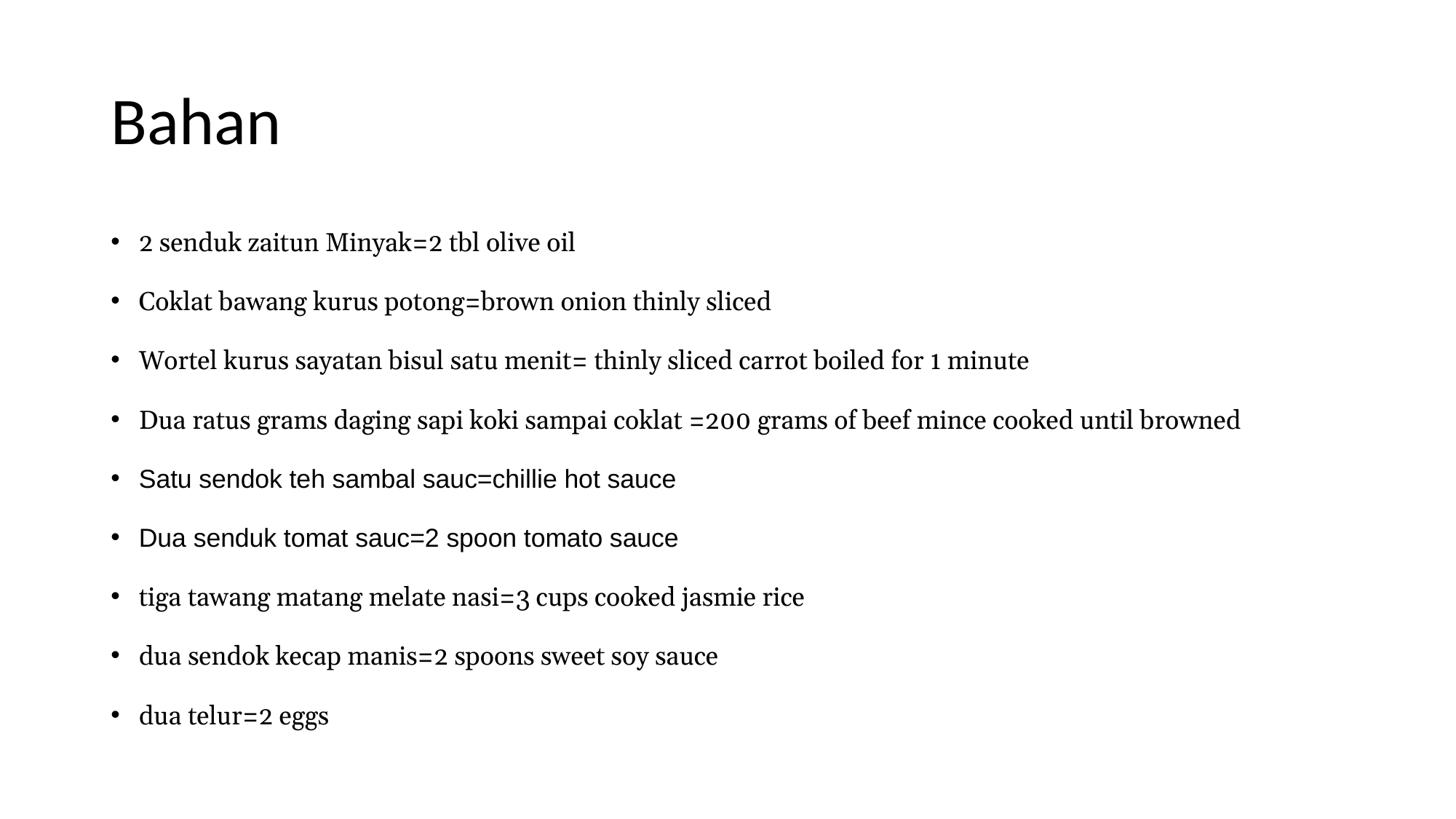

# Bahan
2 senduk zaitun Minyak=2 tbl olive oil
Coklat bawang kurus potong=brown onion thinly sliced
Wortel kurus sayatan bisul satu menit= thinly sliced carrot boiled for 1 minute
Dua ratus grams daging sapi koki sampai coklat =200 grams of beef mince cooked until browned
Satu sendok teh sambal sauc=chillie hot sauce
Dua senduk tomat sauc=2 spoon tomato sauce
tiga tawang matang melate nasi=3 cups cooked jasmie rice
dua sendok kecap manis=2 spoons sweet soy sauce
dua telur=2 eggs